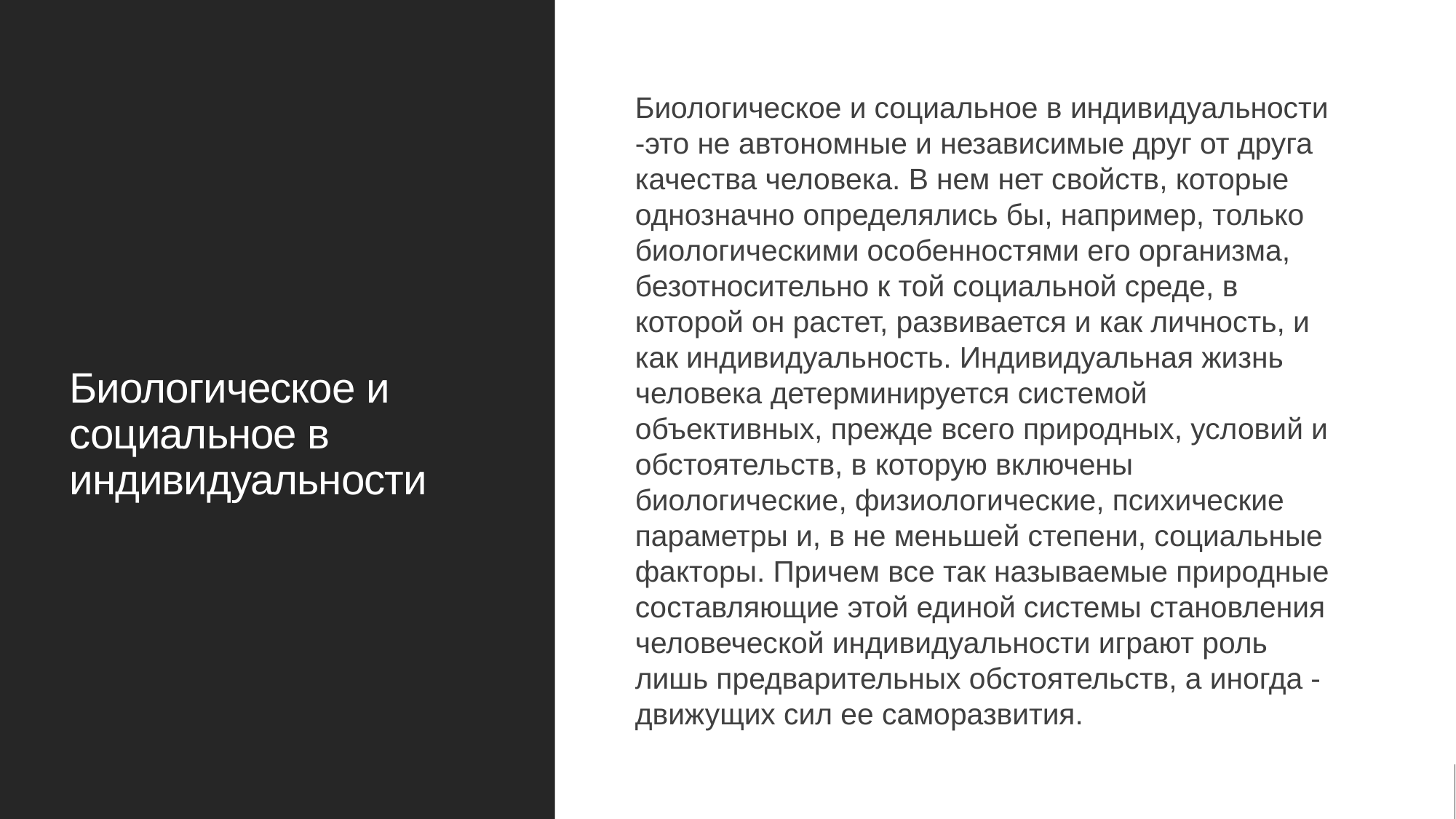

# Биологическое и социальное в индивидуальности
Биологическое и социальное в индивидуальности -это не автономные и независимые друг от друга качества человека. В нем нет свойств, которые однозначно определялись бы, например, только биологическими особенностями его организма, безотносительно к той социальной среде, в которой он растет, развивается и как личность, и как индивидуальность. Индивидуальная жизнь человека детерминируется системой объективных, прежде всего природных, условий и обстоятельств, в которую включены биологические, физиологические, психические параметры и, в не меньшей степени, социальные факторы. Причем все так называемые природные составляющие этой единой системы становления человеческой индивидуальности играют роль лишь предварительных обстоятельств, а иногда -движущих сил ее саморазвития.